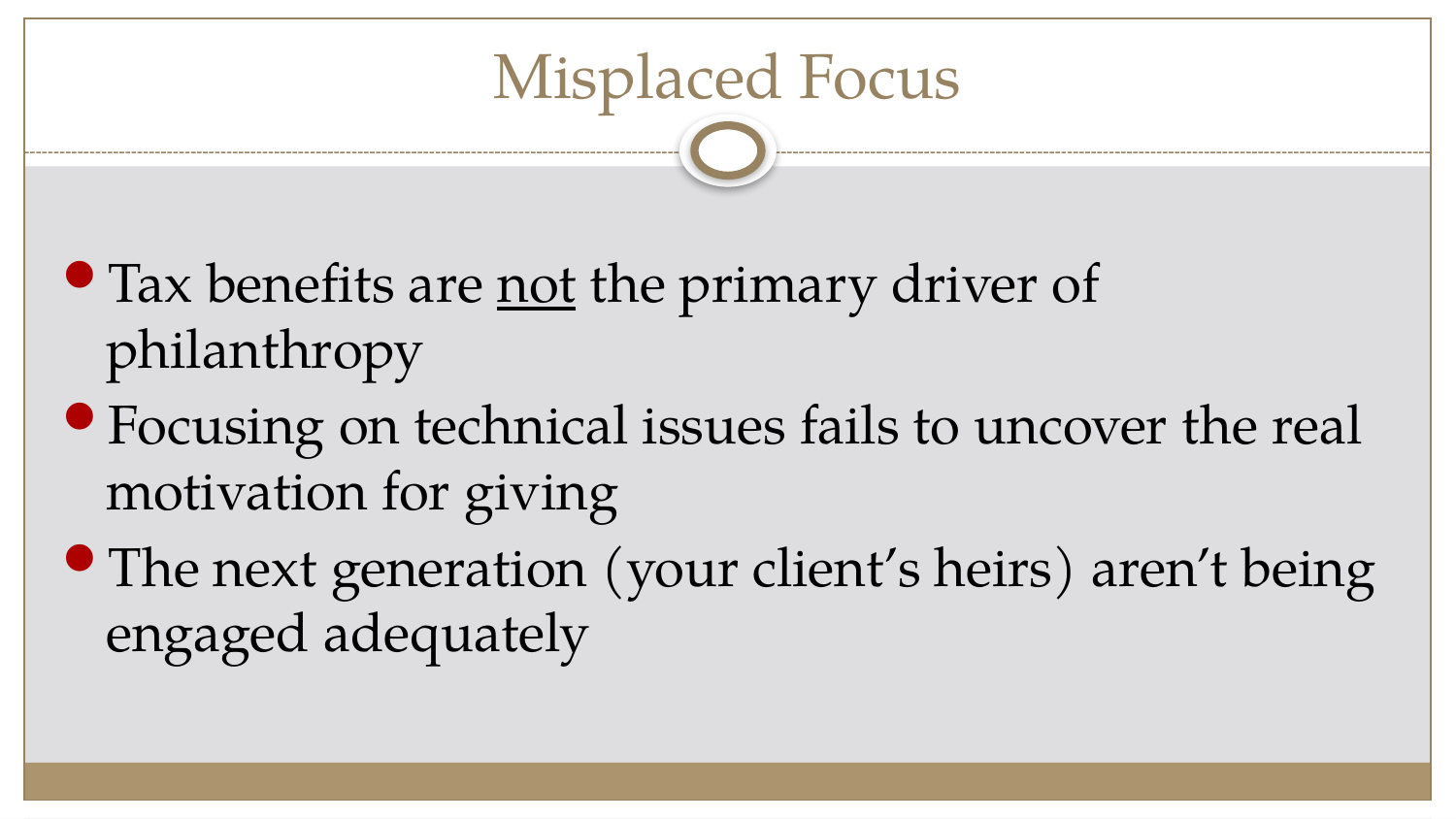

# Misplaced Focus
Tax benefits are not the primary driver of philanthropy
Focusing on technical issues fails to uncover the real motivation for giving
The next generation (your client’s heirs) aren’t being engaged adequately